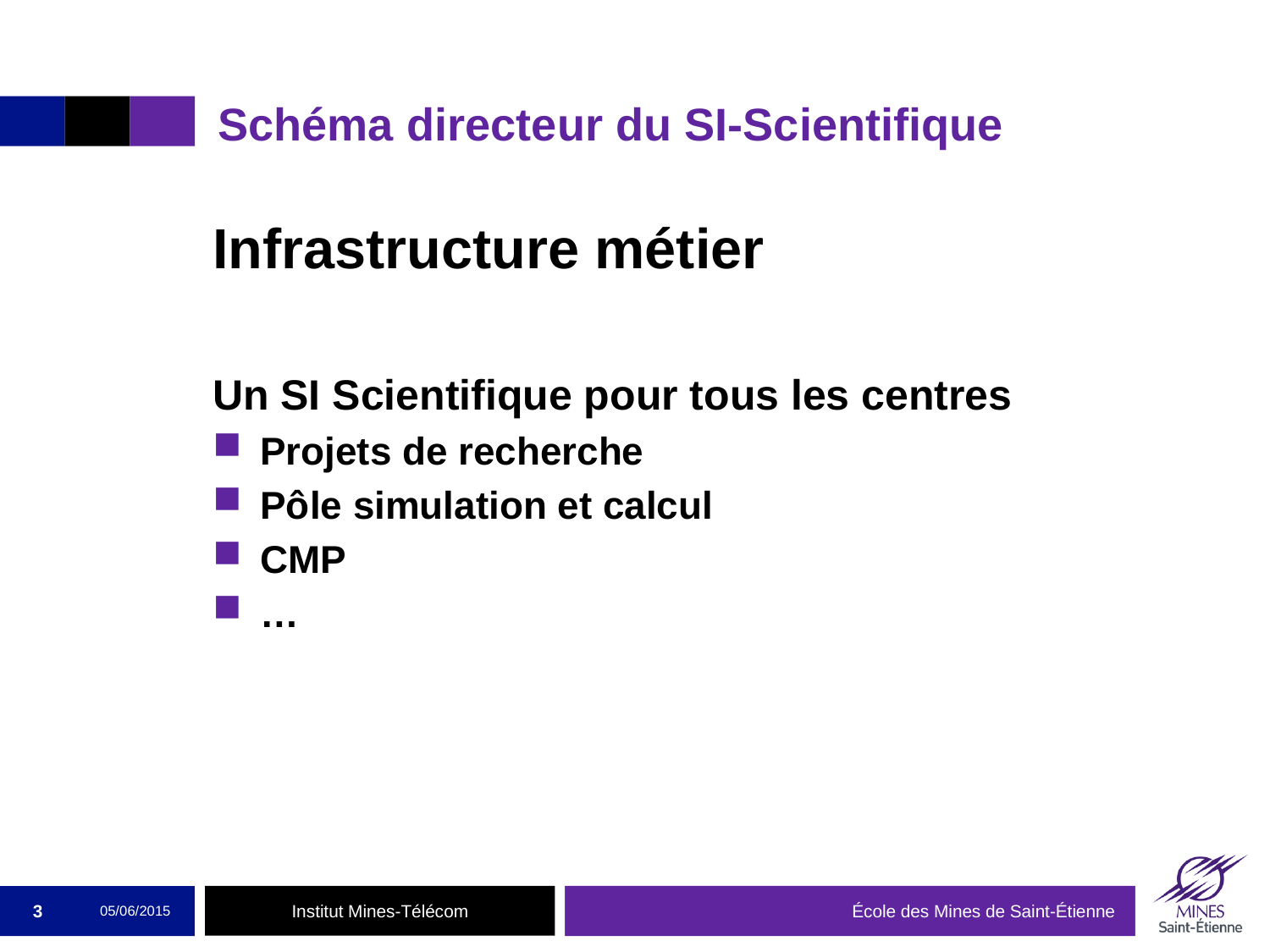

# Schéma directeur du SI-Scientifique
Infrastructure métier

Un SI Scientifique pour tous les centres
Projets de recherche
Pôle simulation et calcul
CMP
…

3
05/06/2015
École des Mines de Saint-Étienne